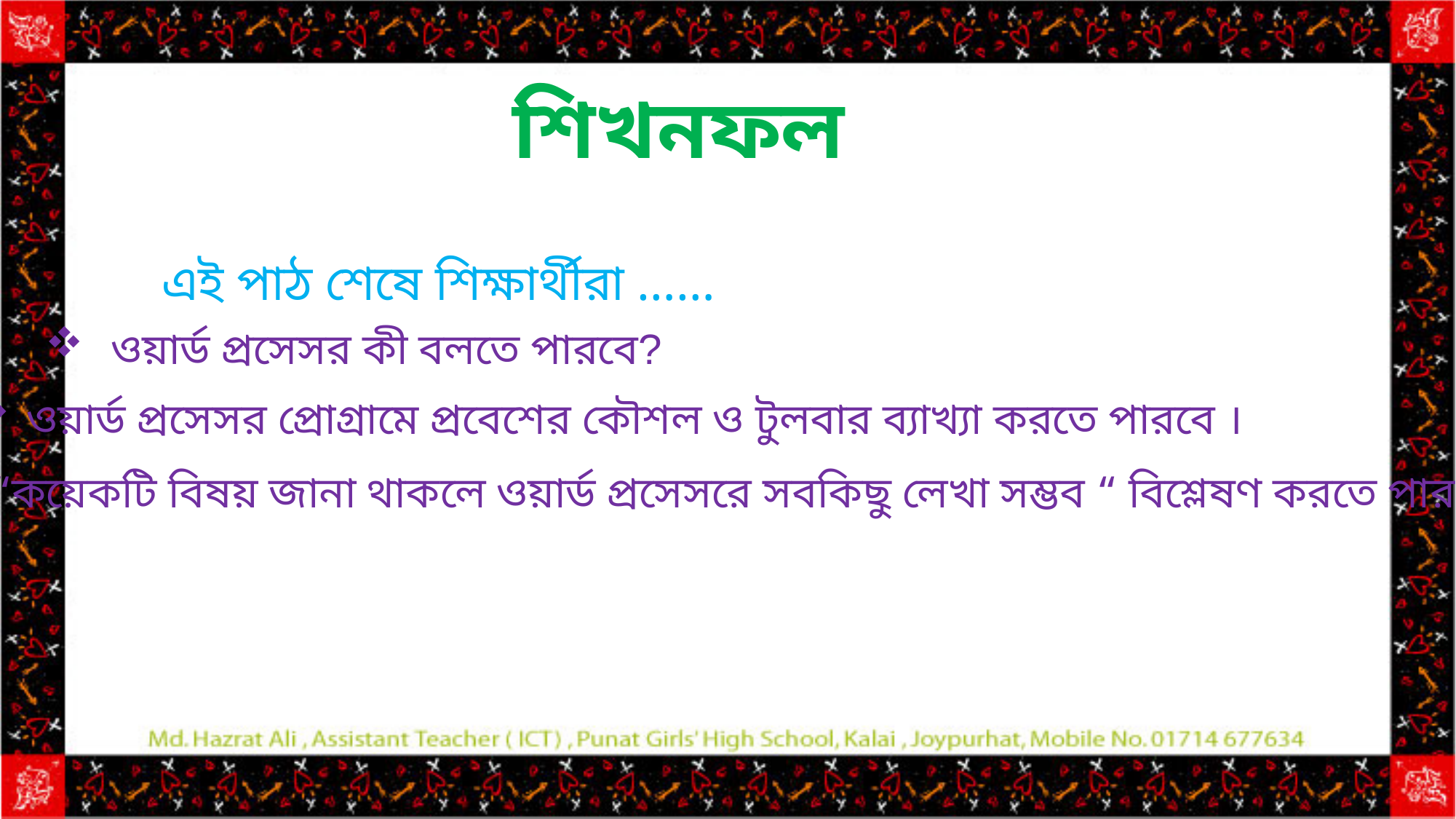

শিখনফল
এই পাঠ শেষে শিক্ষার্থীরা ……
 ওয়ার্ড প্রসেসর কী বলতে পারবে?
ওয়ার্ড প্রসেসর প্রোগ্রামে প্রবেশের কৌশল ও টুলবার ব্যাখ্যা করতে পারবে ।
“কয়েকটি বিষয় জানা থাকলে ওয়ার্ড প্রসেসরে সবকিছু লেখা সম্ভব “ বিশ্লেষণ করতে পারবে ।